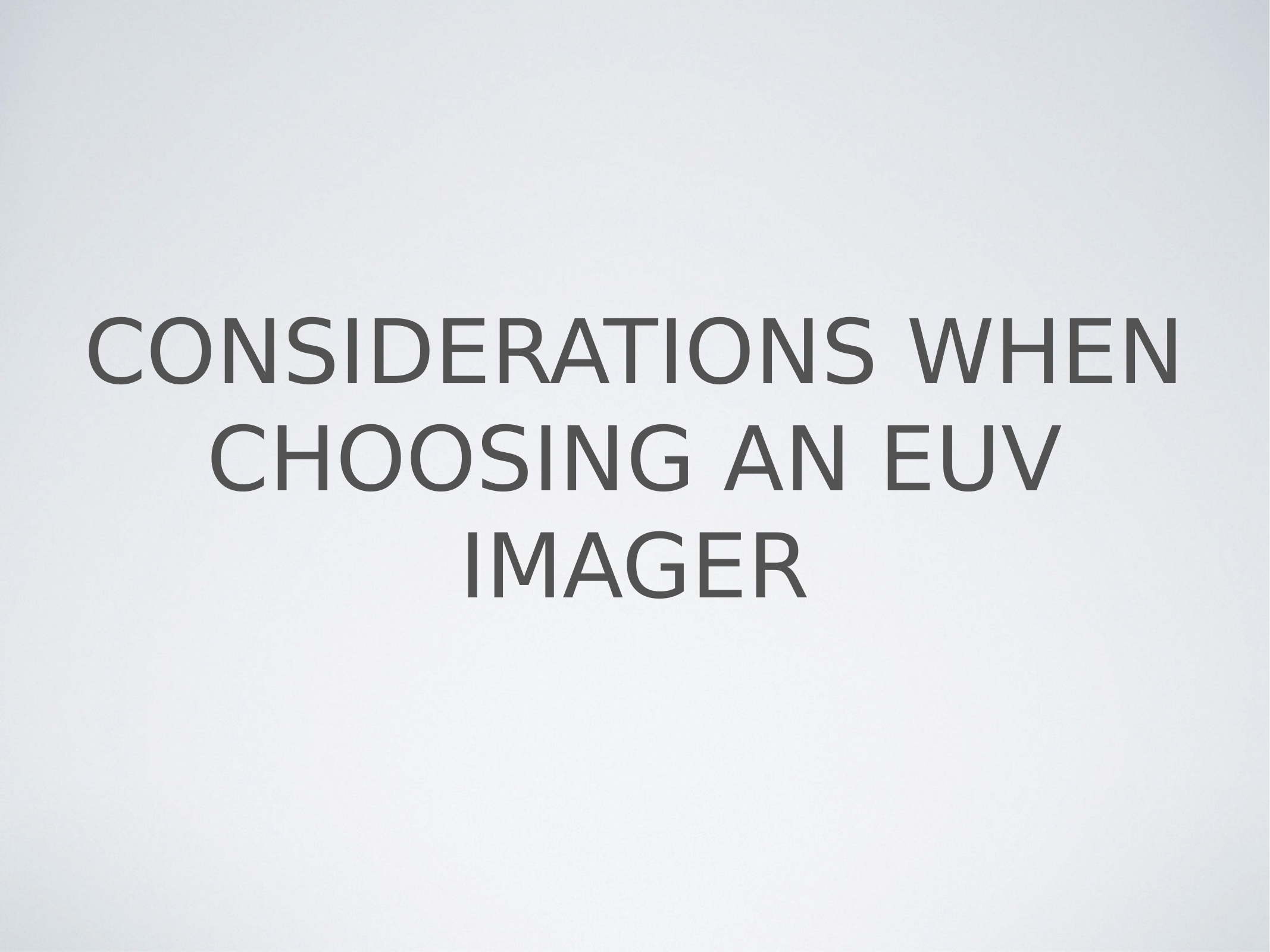

# considerations when choosing an euv imager